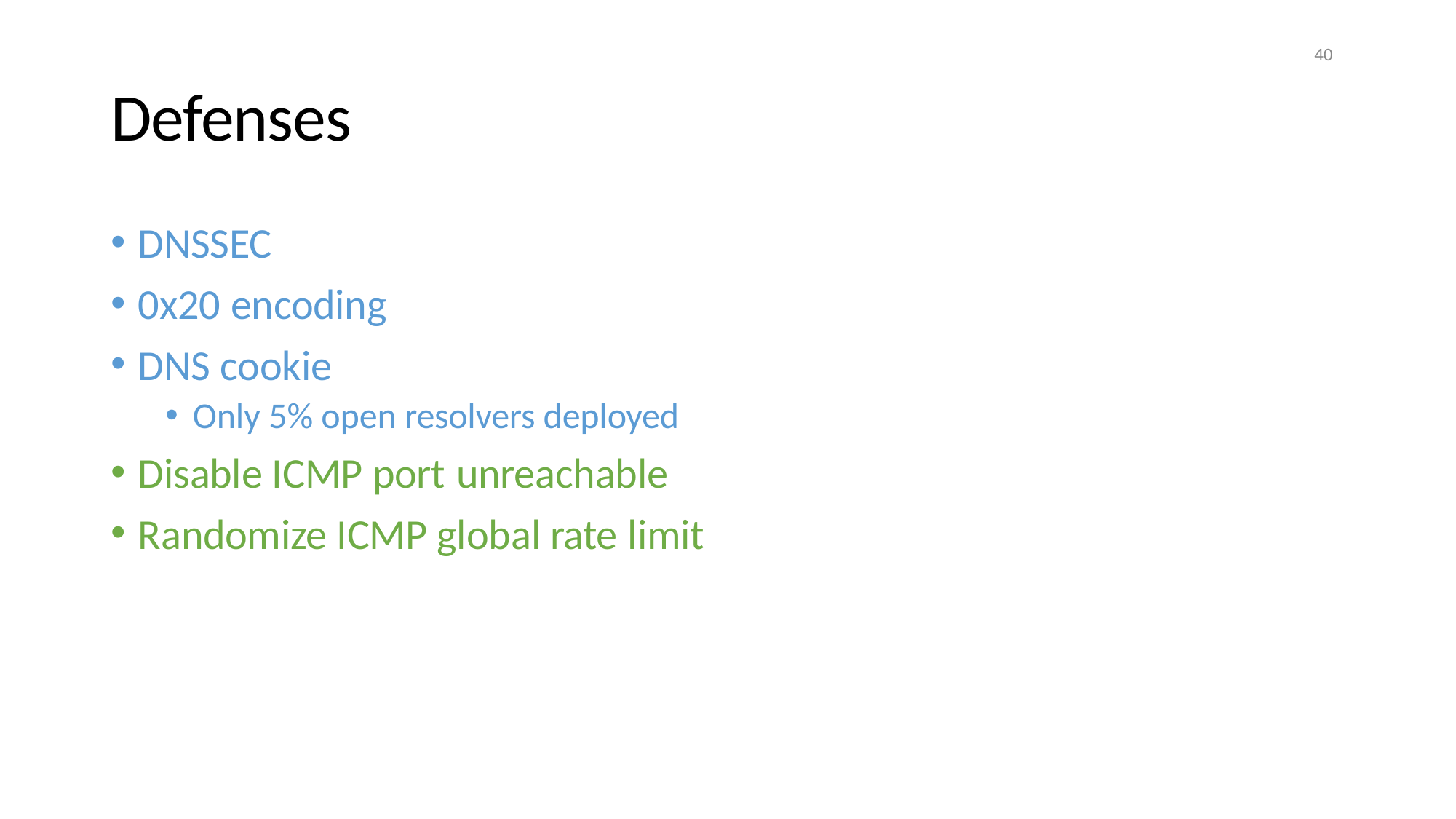

40
# Defenses
DNSSEC
0x20 encoding
DNS cookie
Only 5% open resolvers deployed
Disable ICMP port unreachable
Randomize ICMP global rate limit